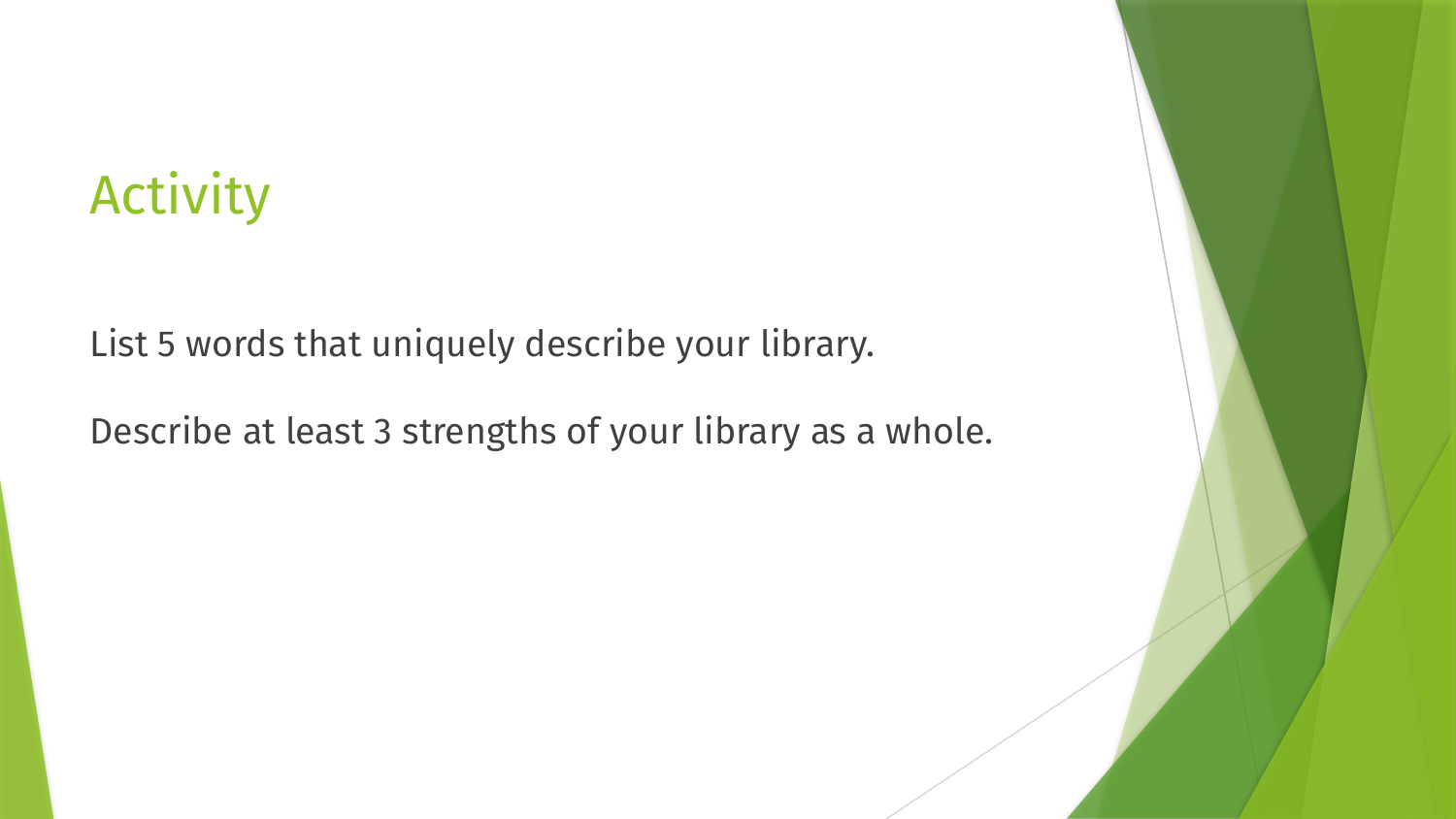

# Activity
List 5 words that uniquely describe your library.

Describe at least 3 strengths of your library as a whole.